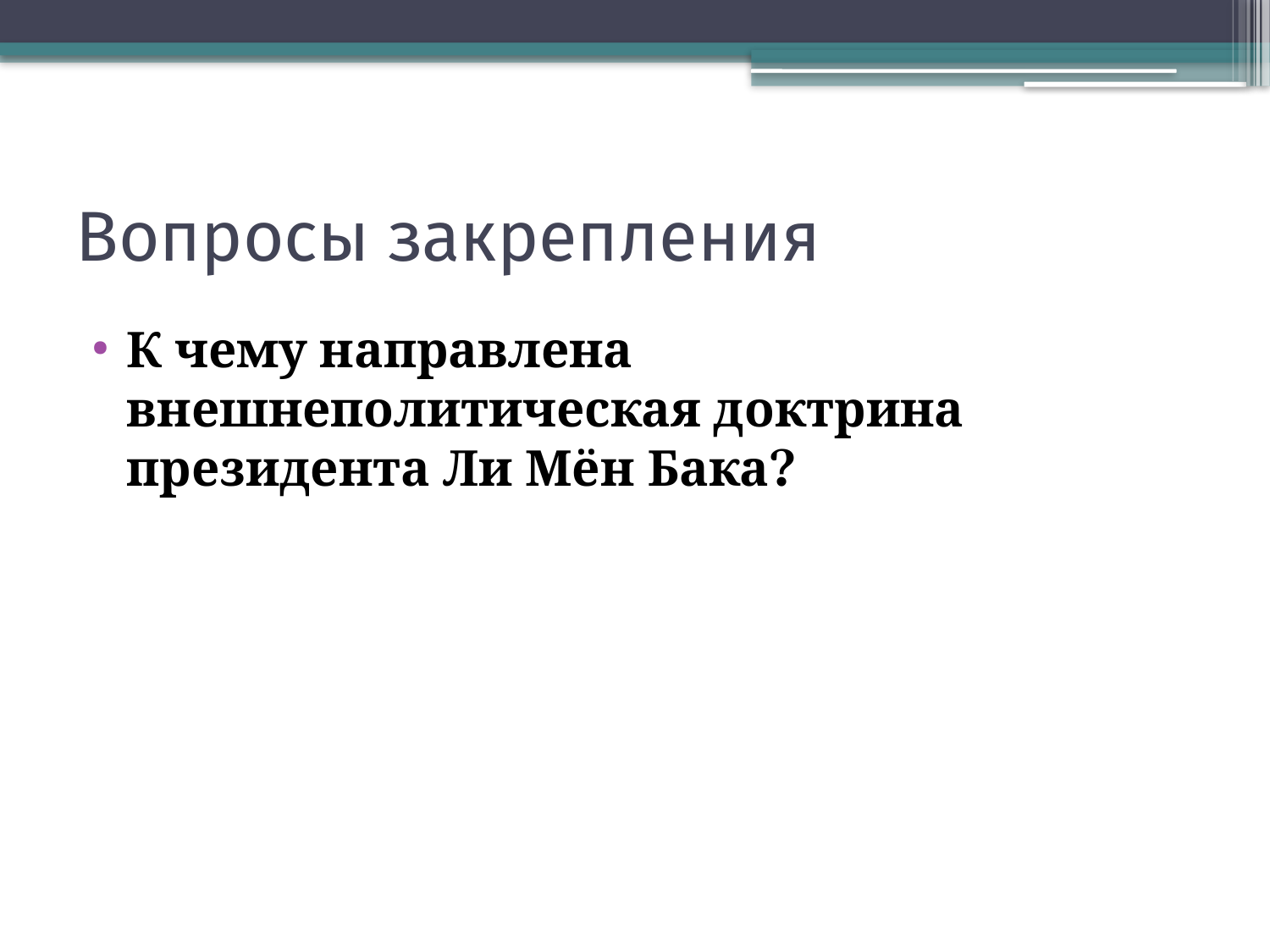

# Вопросы закрепления
К чему направлена внешнеполитическая доктрина президента Ли Мён Бака?